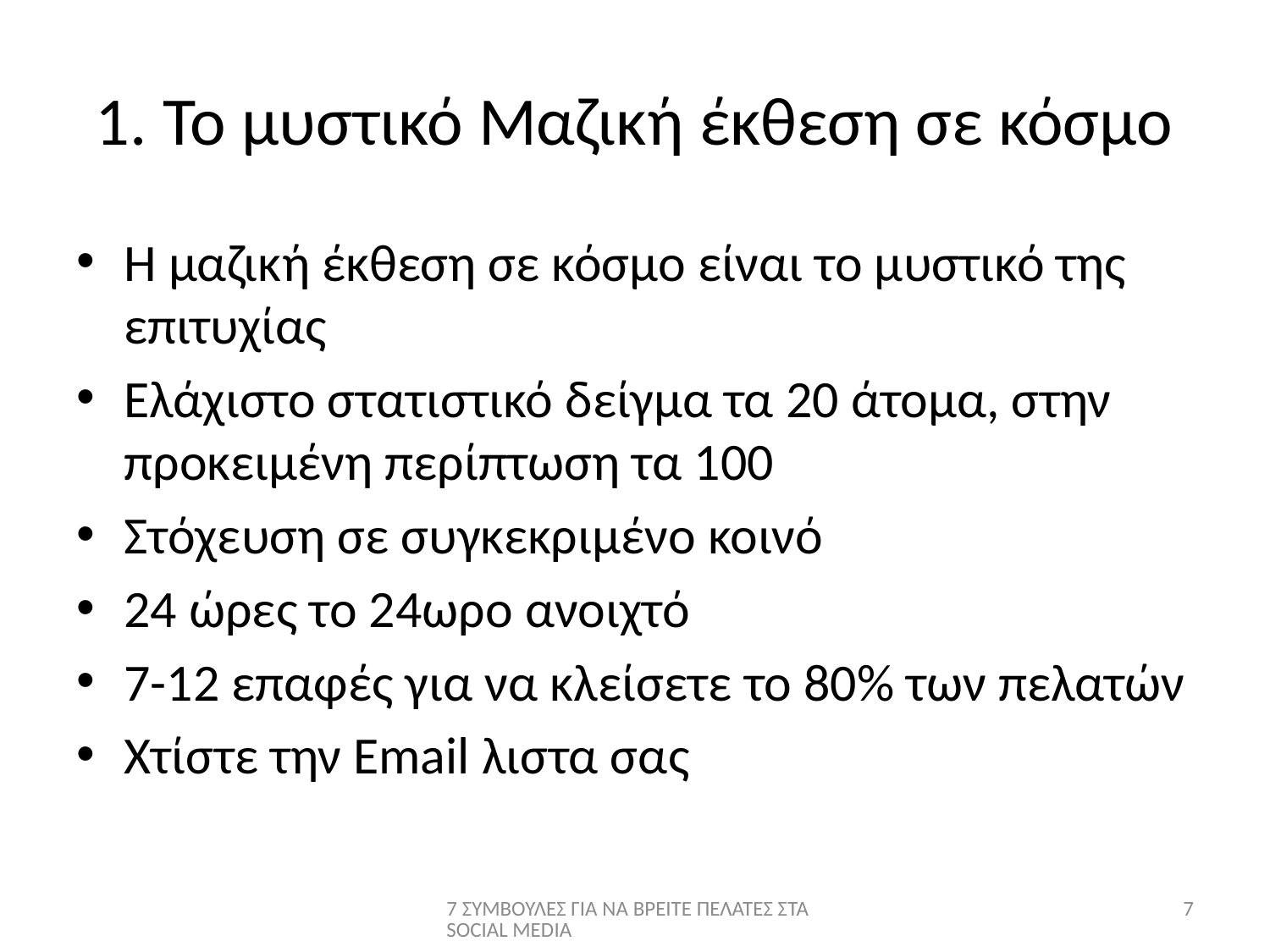

# 1. Το μυστικό Μαζική έκθεση σε κόσμο
Η μαζική έκθεση σε κόσμο είναι το μυστικό της επιτυχίας
Ελάχιστο στατιστικό δείγμα τα 20 άτομα, στην προκειμένη περίπτωση τα 100
Στόχευση σε συγκεκριμένο κοινό
24 ώρες το 24ωρο ανοιχτό
7-12 επαφές για να κλείσετε το 80% των πελατών
Χτίστε την Email λιστα σας

7 ΣΥΜΒΟΥΛΕΣ ΓΙΑ ΝΑ ΒΡΕΙΤΕ ΠΕΛΑΤΕΣ ΣΤΑ SOCIAL MEDIA
7